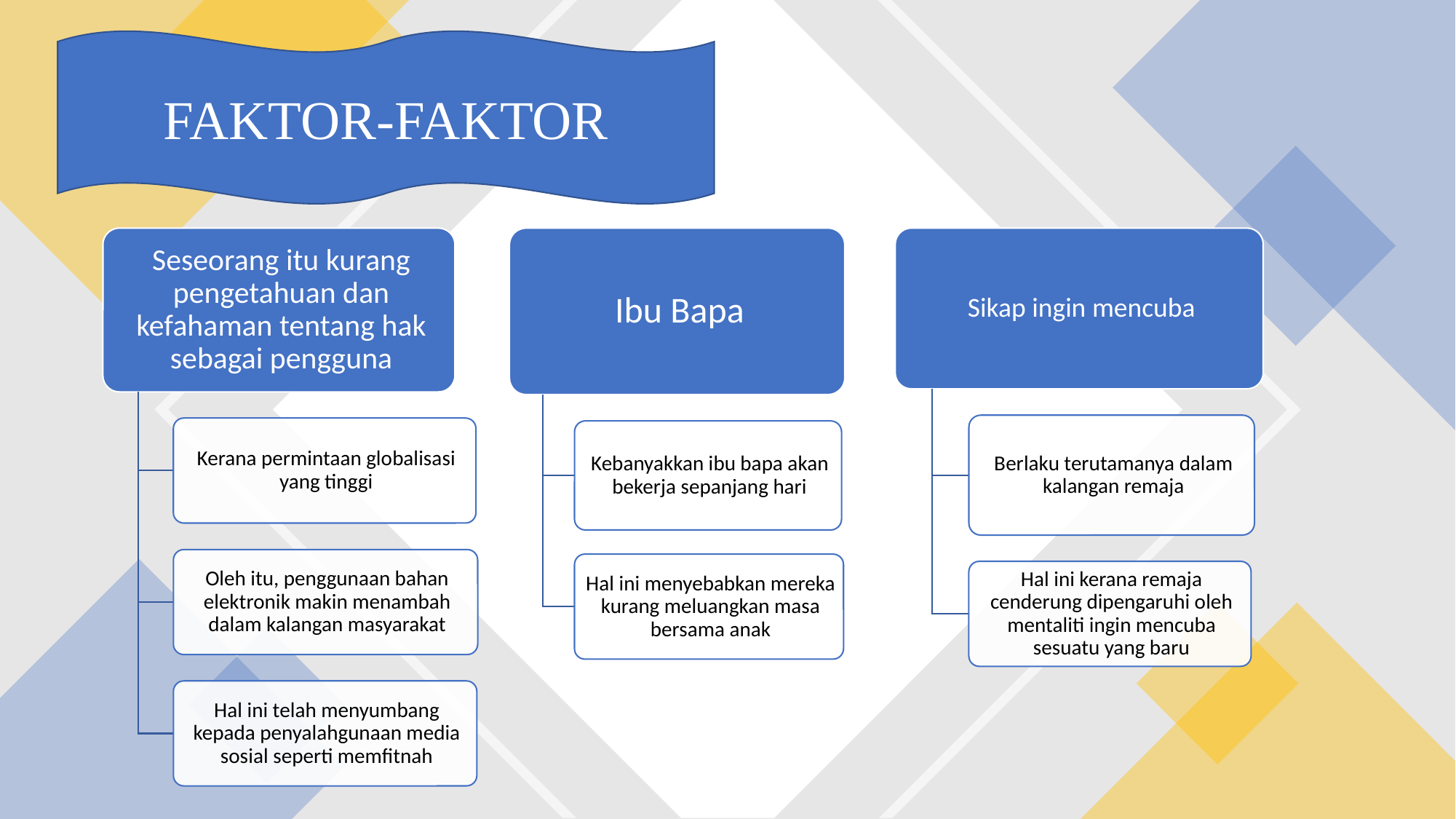

FAKTOR-FAKTOR

Seseorang itu kurang pengetahuan dan kefahaman tentang hak sebagai pengguna
Kerana permintaan globalisasi yang tinggi
Oleh itu, penggunaan bahan elektronik makin menambah dalam kalangan masyarakat
Hal ini telah menyumbang kepada penyalahgunaan media sosial seperti memfitnah
Ibu Bapa
Kebanyakkan ibu bapa akan bekerja sepanjang hari
Hal ini menyebabkan mereka kurang meluangkan masa bersama anak
Sikap ingin mencuba
Berlaku terutamanya dalam kalangan remaja
Hal ini kerana remaja cenderung dipengaruhi oleh mentaliti ingin mencuba sesuatu yang baru